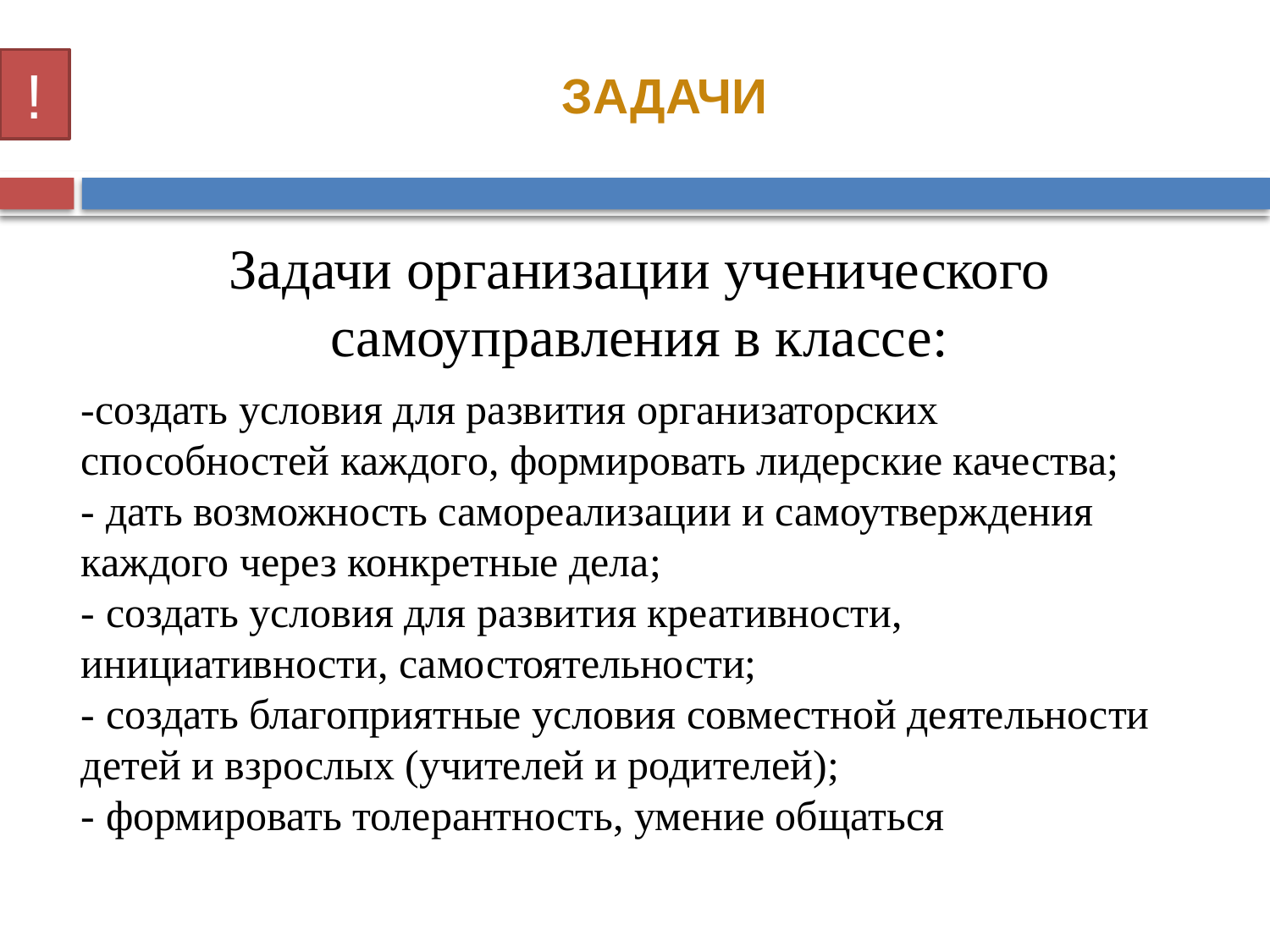

!
ЗАДАЧИ
Задачи организации ученического самоуправления в классе:
-создать условия для развития организаторских способностей каждого, формировать лидерские качества;
- дать возможность самореализации и самоутверждения каждого через конкретные дела;
- создать условия для развития креативности, инициативности, самостоятельности;
- создать благоприятные условия совместной деятельности детей и взрослых (учителей и родителей);
- формировать толерантность, умение общаться